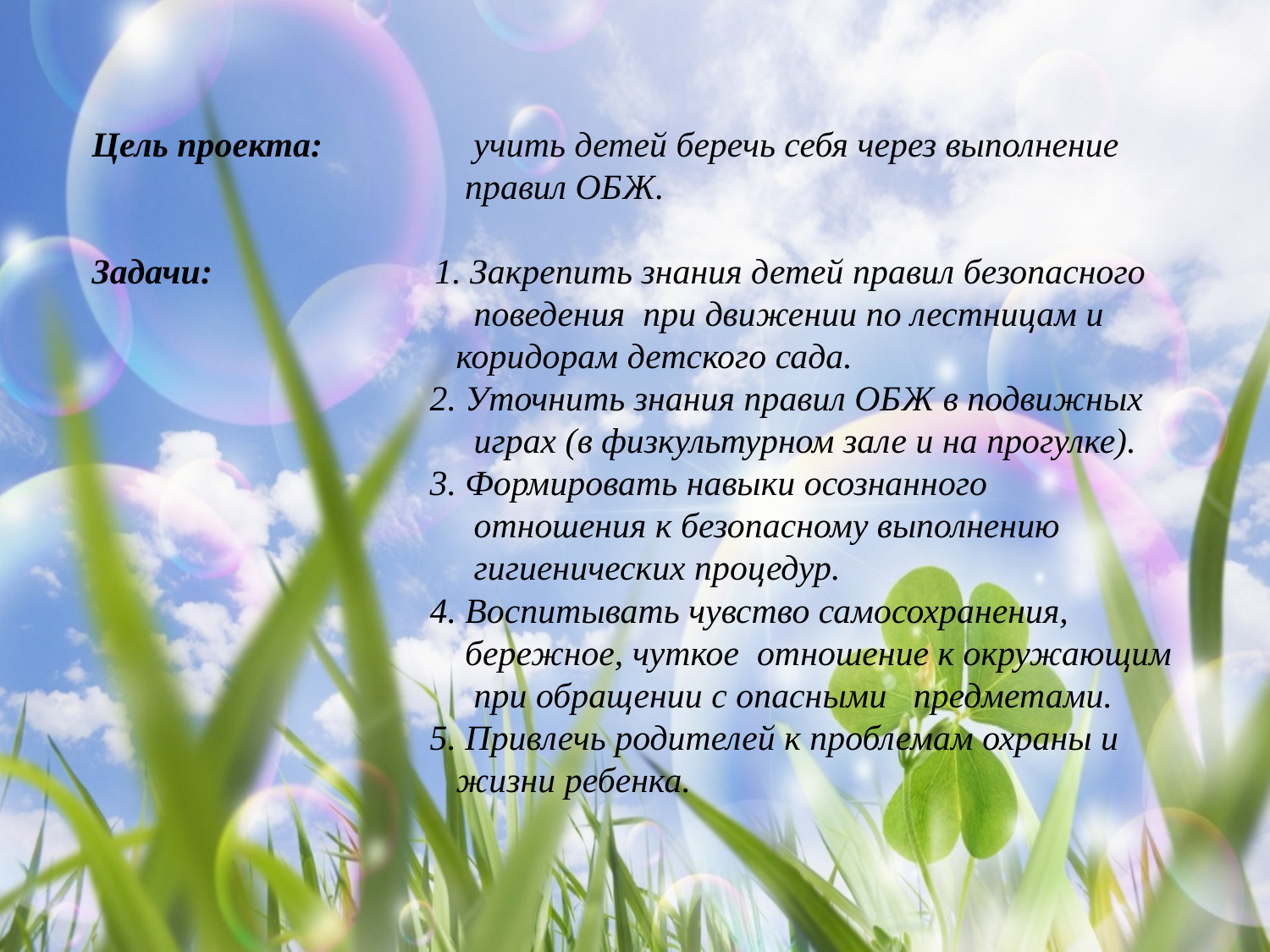

Цель проекта:                 учить детей беречь себя через выполнение
                                          правил ОБЖ.

Задачи:                         1. Закрепить знания детей правил безопасного
                                           поведения  при движении по лестницам и
                                         коридорам детского сада.
                                      2. Уточнить знания правил ОБЖ в подвижных
                                           играх (в физкультурном зале и на прогулке).
                                      3. Формировать навыки осознанного
                                           отношения к безопасному выполнению
                                           гигиенических процедур.
                                      4. Воспитывать чувство самосохранения,
                                          бережное, чуткое  отношение к окружающим
                                           при обращении с опасными   предметами.
                                      5. Привлечь родителей к проблемам охраны и
                                         жизни ребенка.